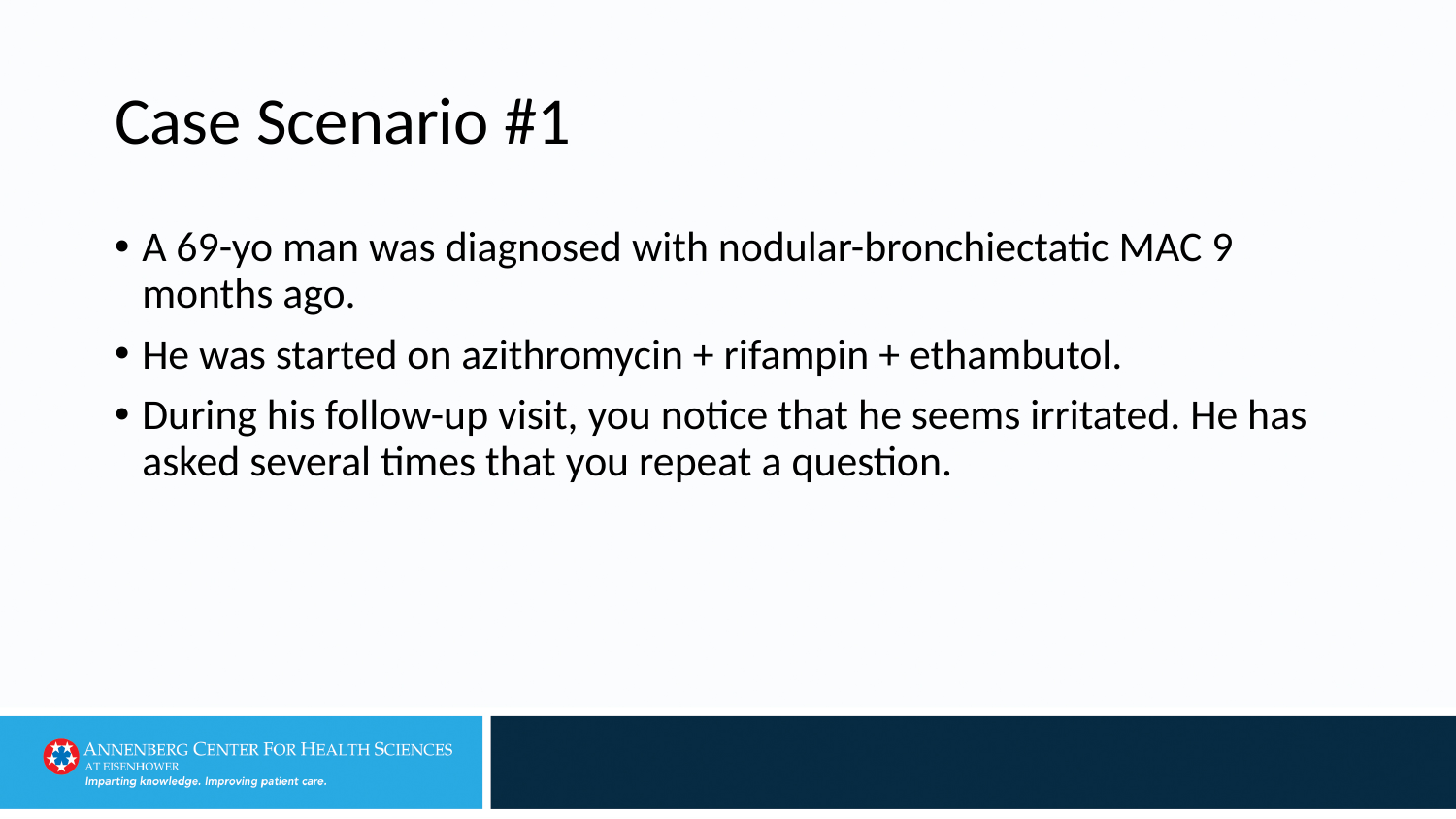

# Case Scenario #1
A 69-yo man was diagnosed with nodular-bronchiectatic MAC 9 months ago.
He was started on azithromycin + rifampin + ethambutol.
During his follow-up visit, you notice that he seems irritated. He has asked several times that you repeat a question.